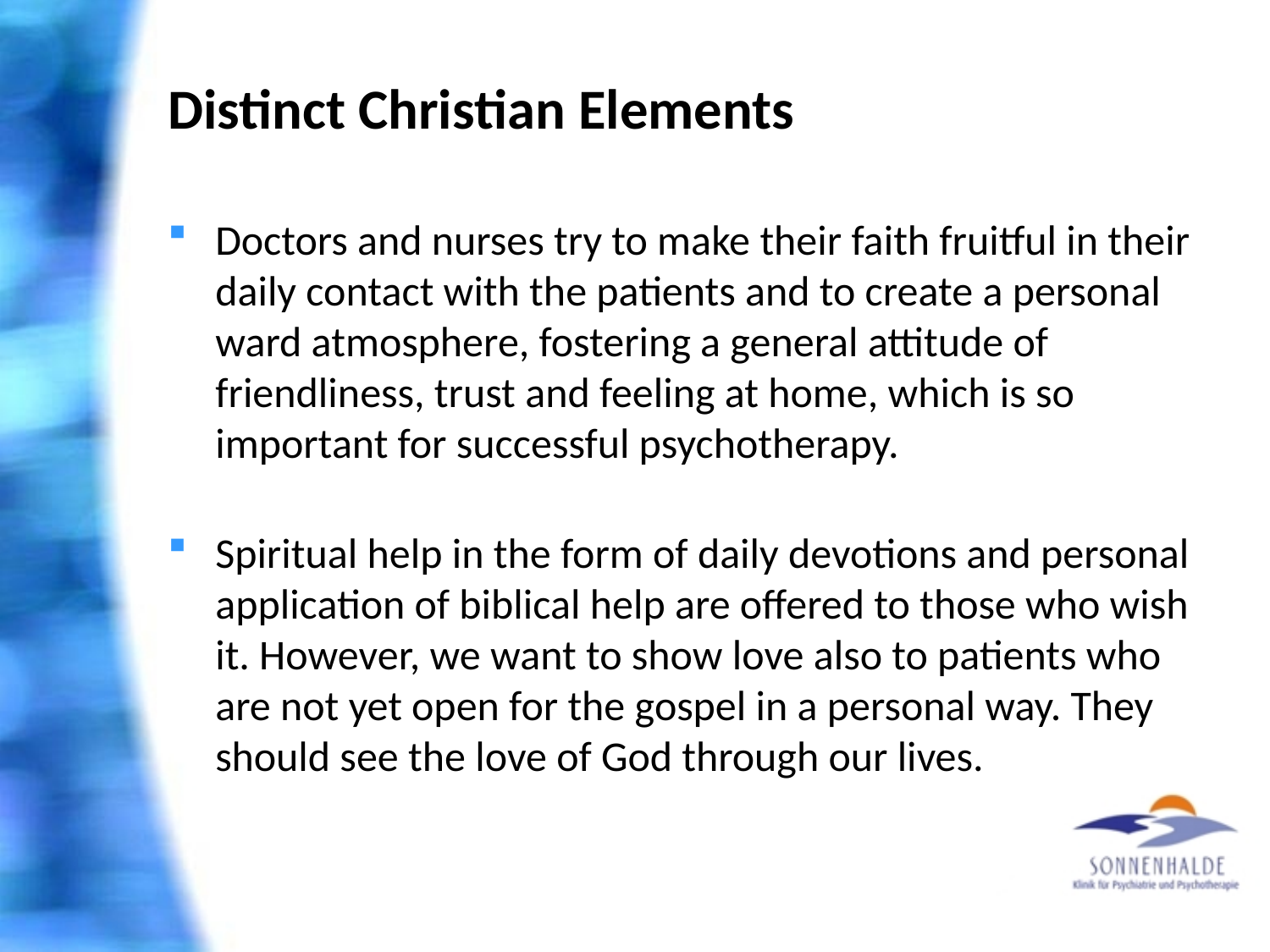

# Distinct Christian Elements
Doctors and nurses try to make their faith fruitful in their daily contact with the patients and to create a personal ward atmosphere, fostering a general attitude of friendliness, trust and feeling at home, which is so important for successful psychotherapy.
Spiritual help in the form of daily devotions and personal application of biblical help are offered to those who wish it. However, we want to show love also to patients who are not yet open for the gospel in a personal way. They should see the love of God through our lives.